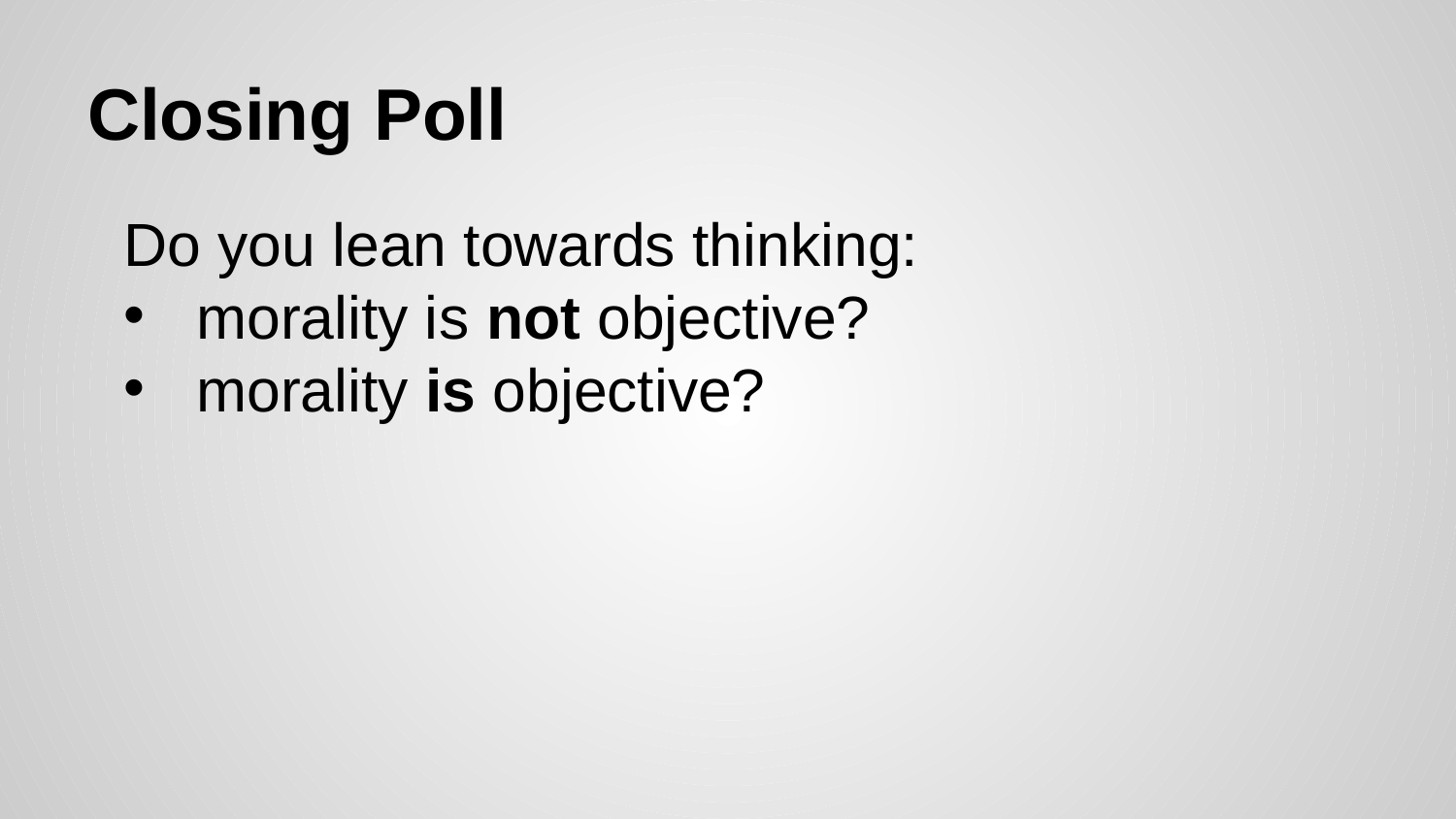

# Closing Poll
Do you lean towards thinking:
morality is not objective?
morality is objective?